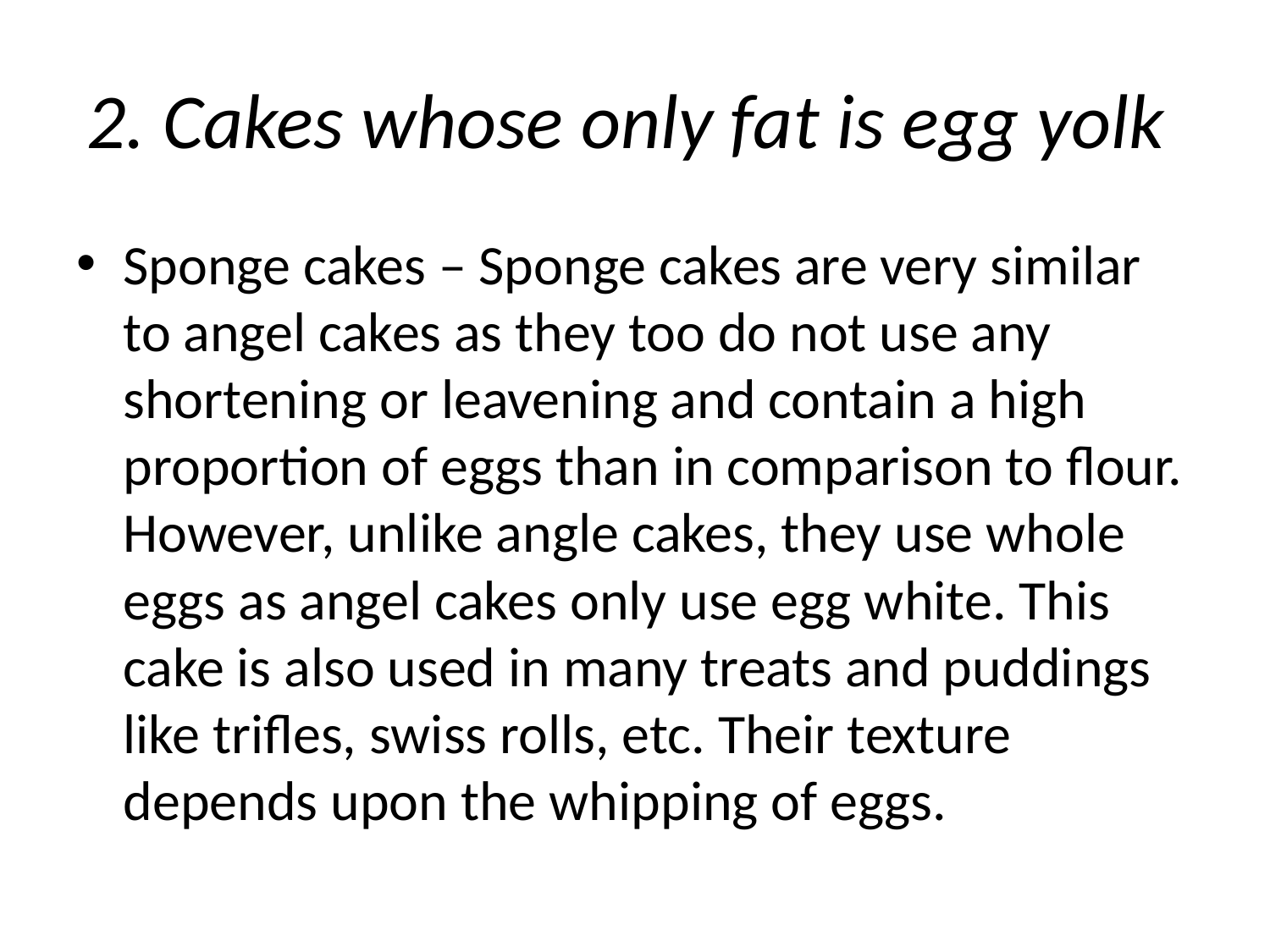

# 2. Cakes whose only fat is egg yolk
Sponge cakes – Sponge cakes are very similar to angel cakes as they too do not use any shortening or leavening and contain a high proportion of eggs than in comparison to flour. However, unlike angle cakes, they use whole eggs as angel cakes only use egg white. This cake is also used in many treats and puddings like trifles, swiss rolls, etc. Their texture depends upon the whipping of eggs.